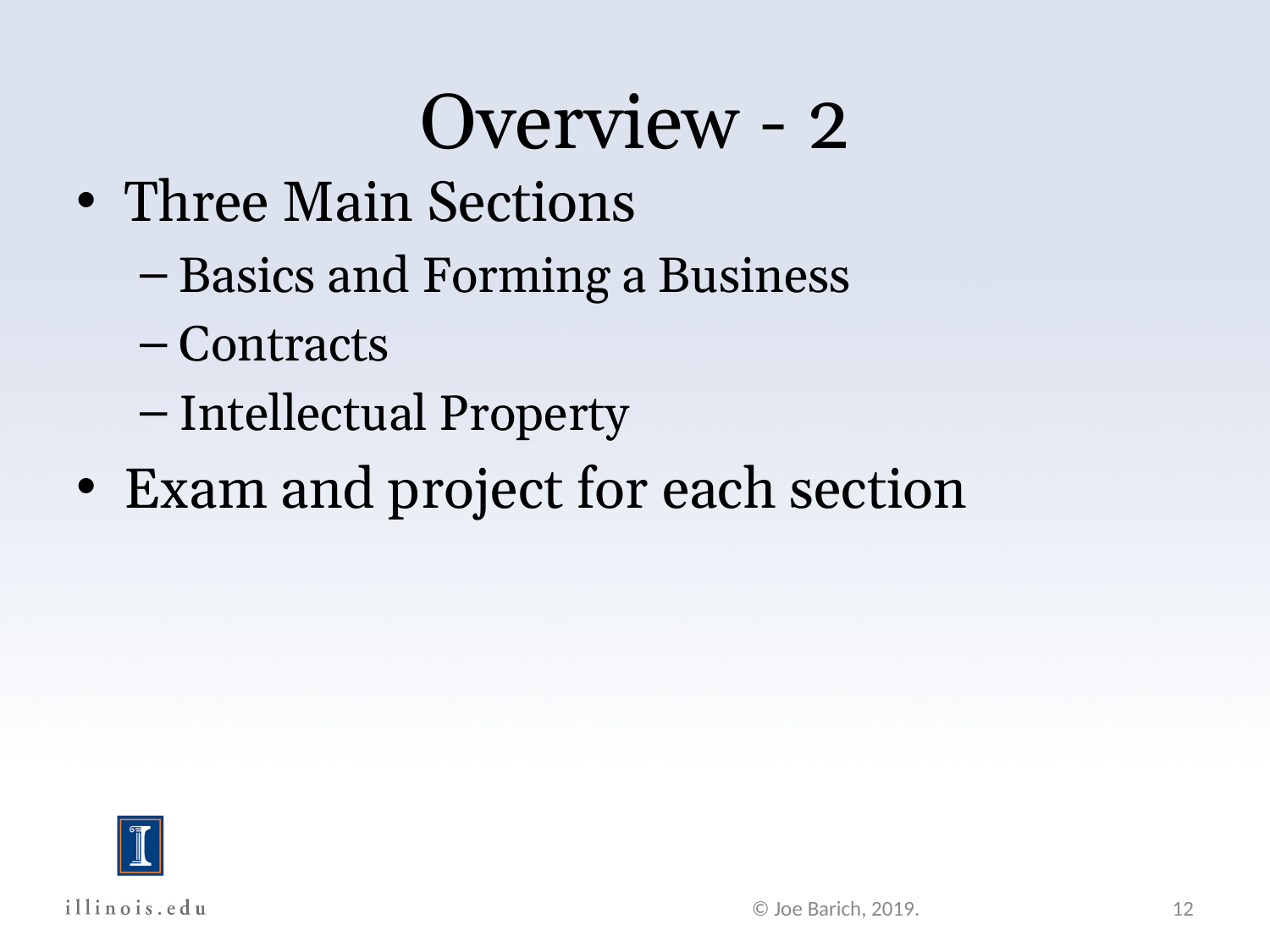

Overview - 2
Three Main Sections
Basics and Forming a Business
Contracts
Intellectual Property
Exam and project for each section
© Joe Barich, 2019.
12